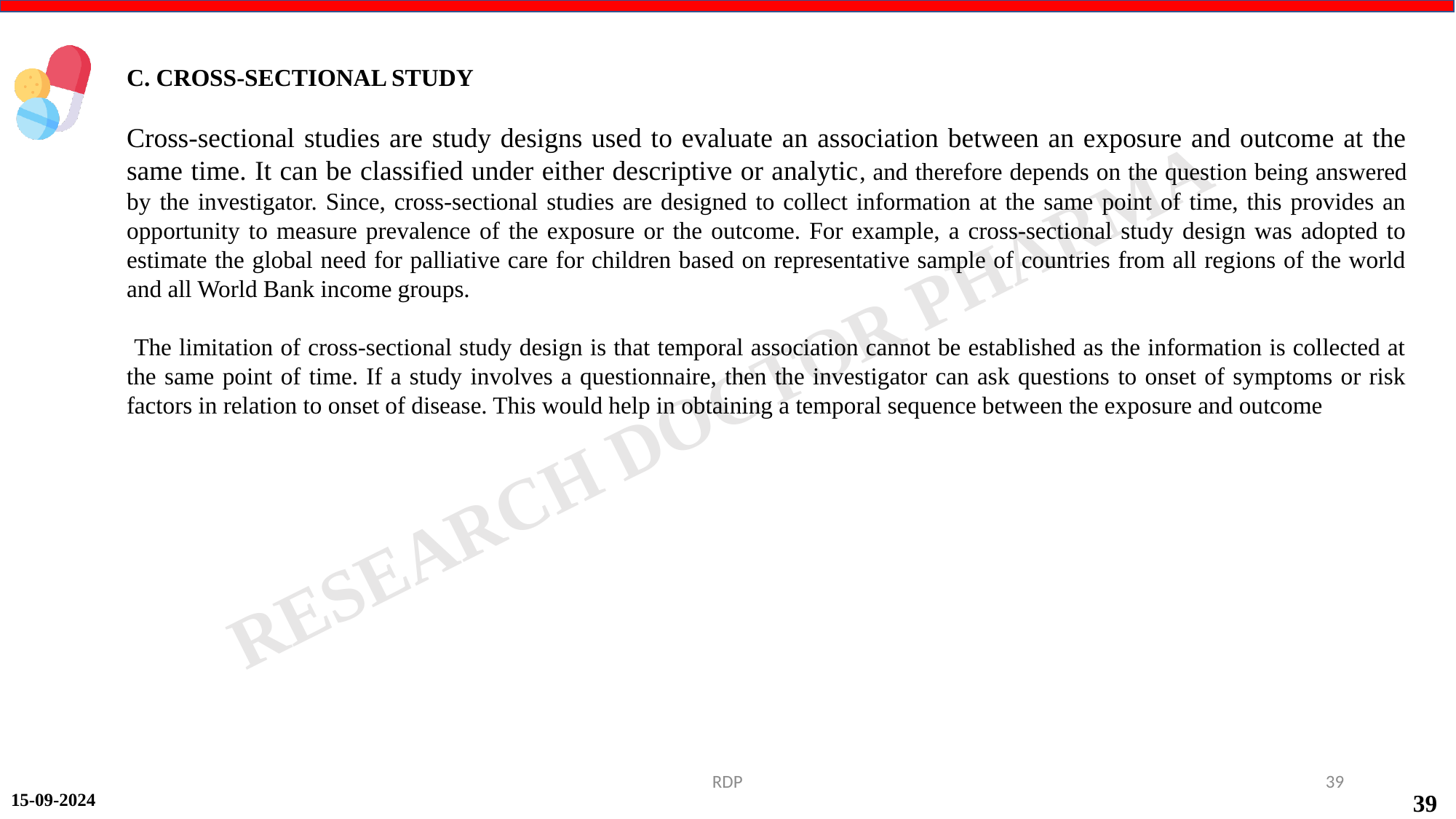

C. CROSS‐SECTIONAL STUDY

Cross‐sectional studies are study designs used to evaluate an association between an exposure and outcome at the same time. It can be classified under either descriptive or analytic, and therefore depends on the question being answered by the investigator. Since, cross‐sectional studies are designed to collect information at the same point of time, this provides an opportunity to measure prevalence of the exposure or the outcome. For example, a cross‐sectional study design was adopted to estimate the global need for palliative care for children based on representative sample of countries from all regions of the world and all World Bank income groups.

 The limitation of cross‐sectional study design is that temporal association cannot be established as the information is collected at the same point of time. If a study involves a questionnaire, then the investigator can ask questions to onset of symptoms or risk factors in relation to onset of disease. This would help in obtaining a temporal sequence between the exposure and outcome

RDP
39
15-09-2024
39